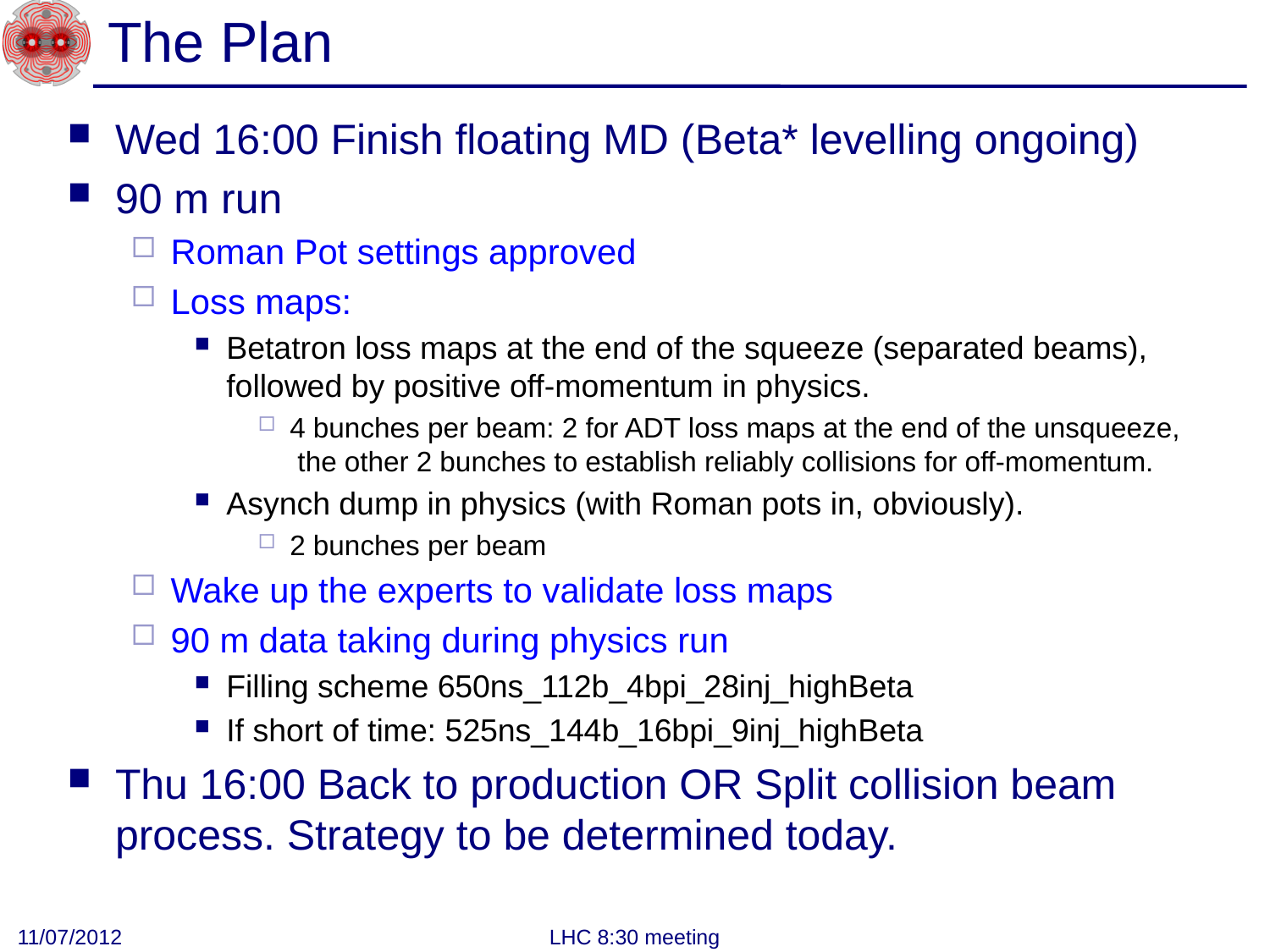

# The Plan
Wed 16:00 Finish floating MD (Beta* levelling ongoing)
90 m run
Roman Pot settings approved
Loss maps:
Betatron loss maps at the end of the squeeze (separated beams), followed by positive off-momentum in physics.
4 bunches per beam: 2 for ADT loss maps at the end of the unsqueeze,  the other 2 bunches to establish reliably collisions for off-momentum.
Asynch dump in physics (with Roman pots in, obviously).
2 bunches per beam
Wake up the experts to validate loss maps
90 m data taking during physics run
Filling scheme 650ns_112b_4bpi_28inj_highBeta
If short of time: 525ns_144b_16bpi_9inj_highBeta
Thu 16:00 Back to production OR Split collision beam process. Strategy to be determined today.

11/07/2012
LHC 8:30 meeting